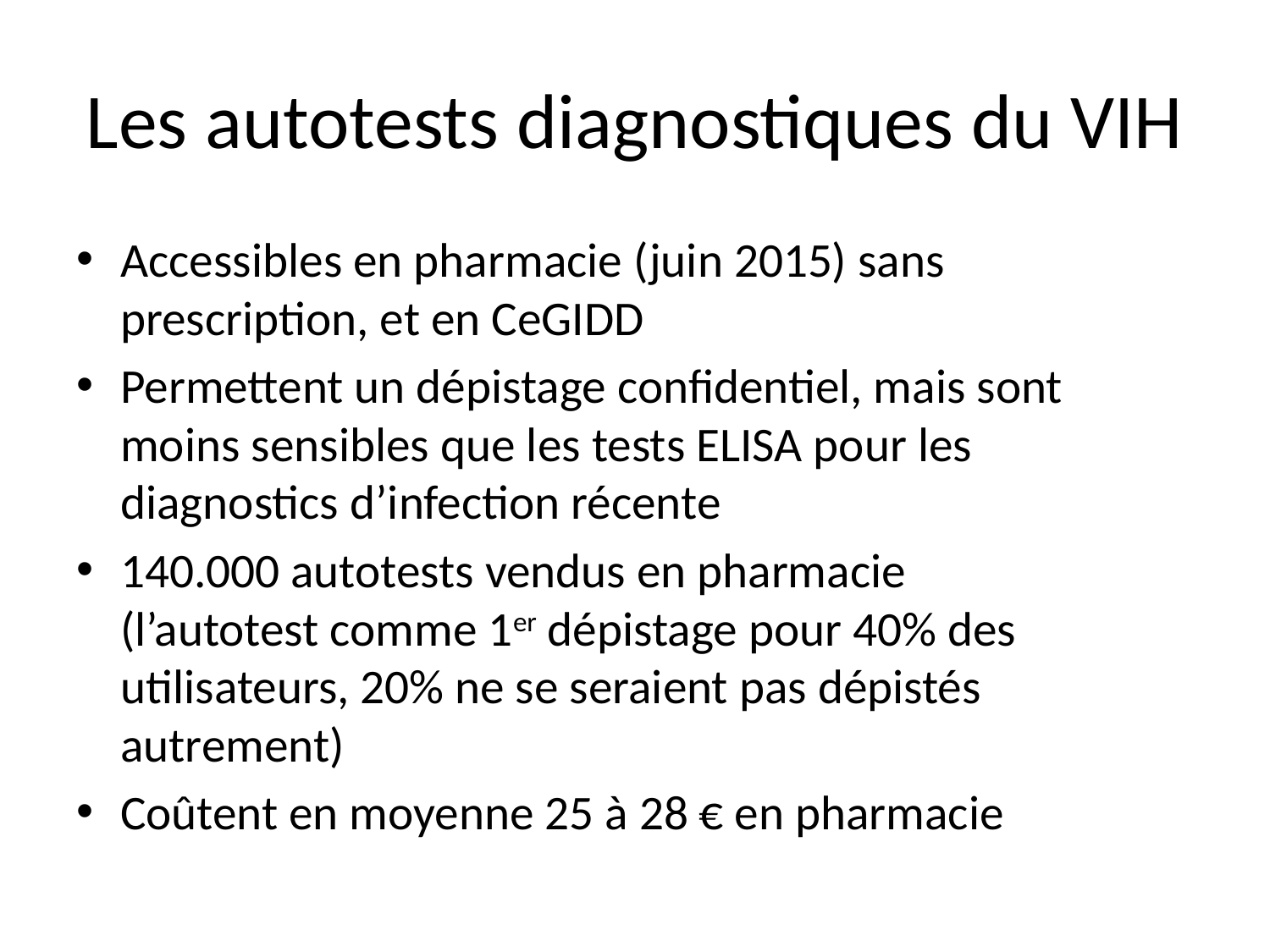

# Les autotests diagnostiques du VIH
Accessibles en pharmacie (juin 2015) sans prescription, et en CeGIDD
Permettent un dépistage confidentiel, mais sont moins sensibles que les tests ELISA pour les diagnostics d’infection récente
140.000 autotests vendus en pharmacie
(l’autotest comme 1er dépistage pour 40% des utilisateurs, 20% ne se seraient pas dépistés autrement)
Coûtent en moyenne 25 à 28 € en pharmacie